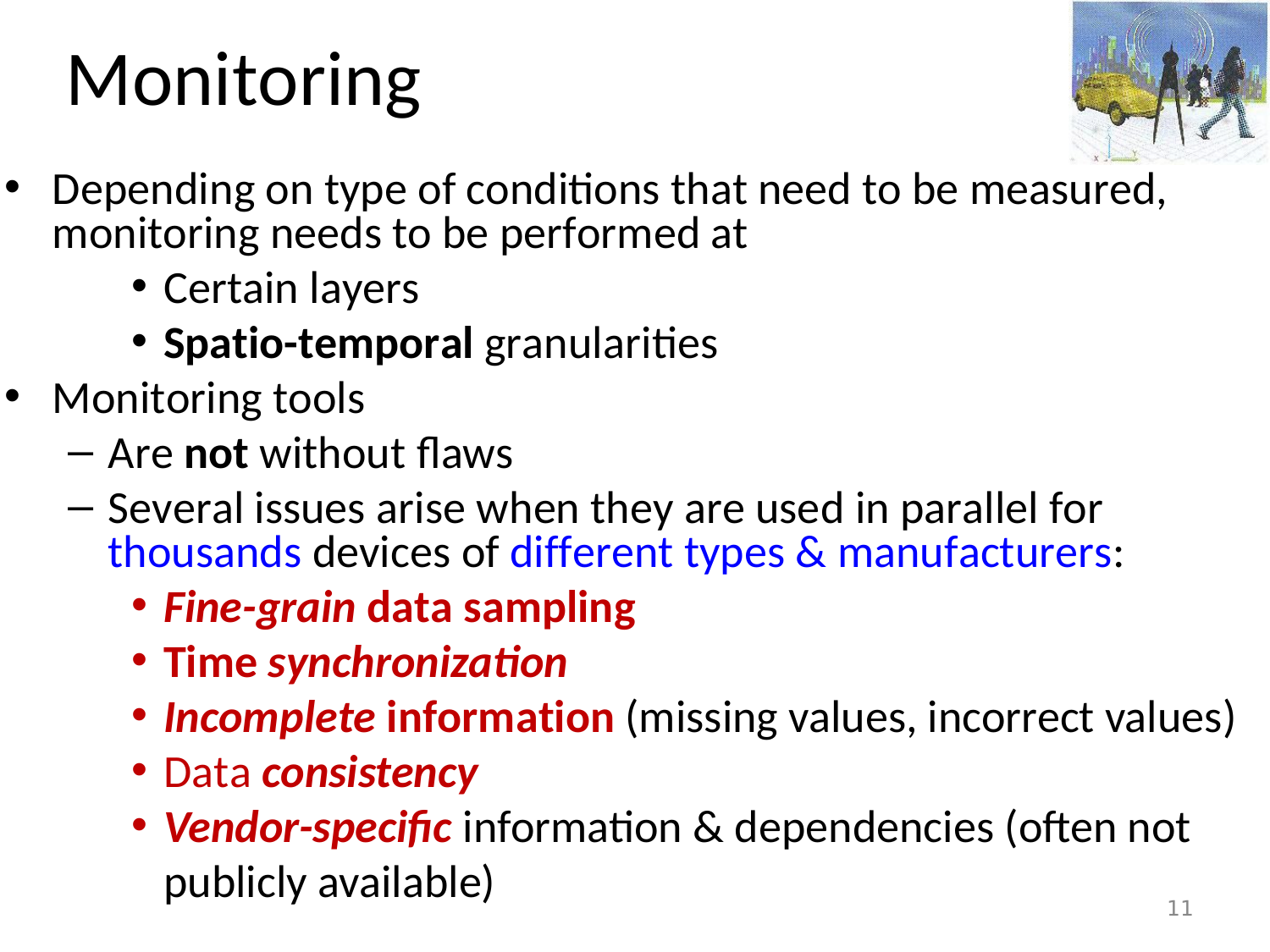

# Monitoring
Depending on type of conditions that need to be measured,
monitoring needs to be performed at
Certain layers
Spatio-temporal granularities
Monitoring tools
Are not without flaws
Several issues arise when they are used in parallel for
thousands devices of different types & manufacturers:
Fine-grain data sampling
Time synchronization
Incomplete information (missing values, incorrect values)
Data consistency
Vendor-specific information & dependencies (often not publicly available)
11